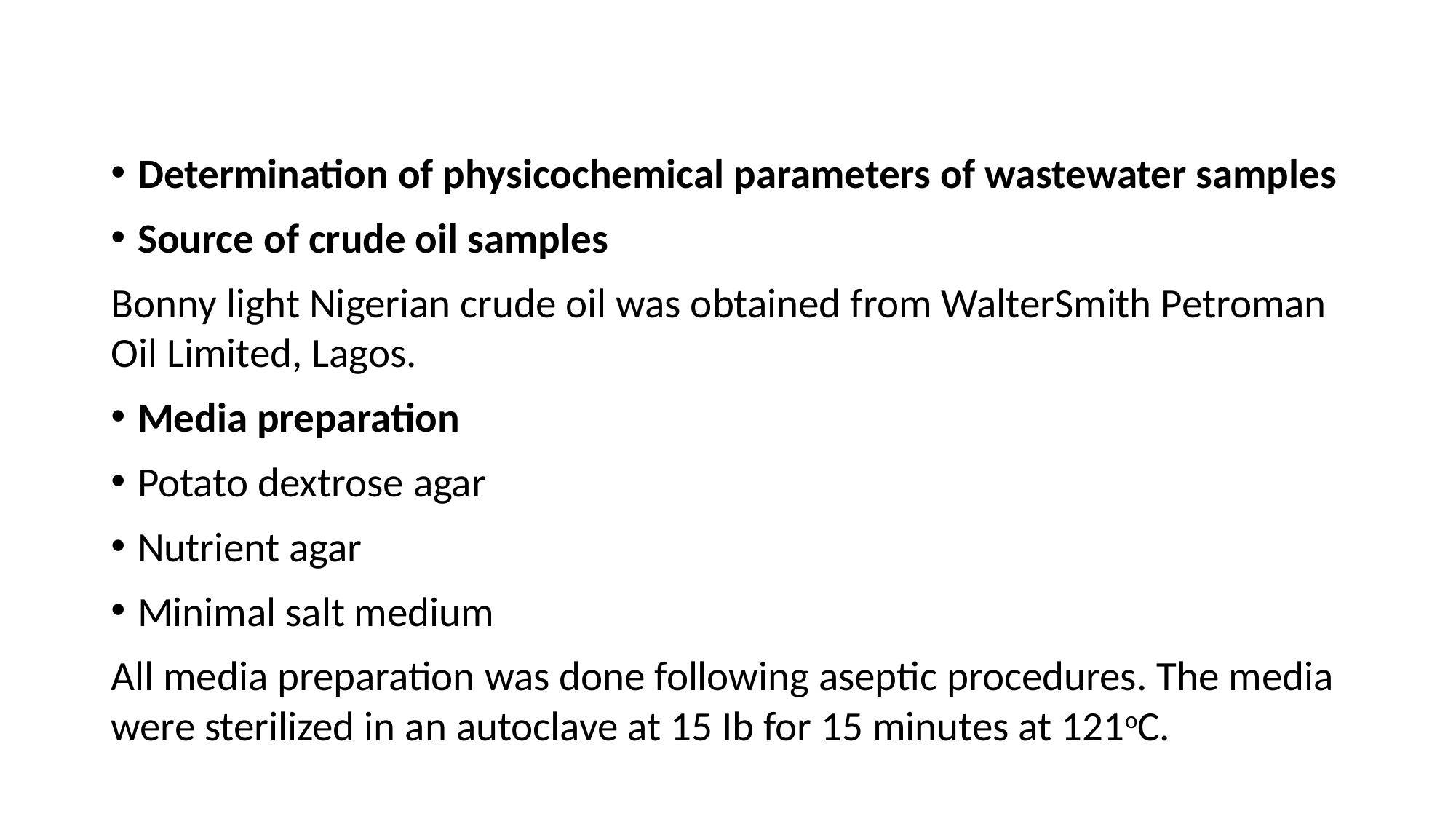

#
Determination of physicochemical parameters of wastewater samples
Source of crude oil samples
Bonny light Nigerian crude oil was obtained from WalterSmith Petroman Oil Limited, Lagos.
Media preparation
Potato dextrose agar
Nutrient agar
Minimal salt medium
All media preparation was done following aseptic procedures. The media were sterilized in an autoclave at 15 Ib for 15 minutes at 121oC.